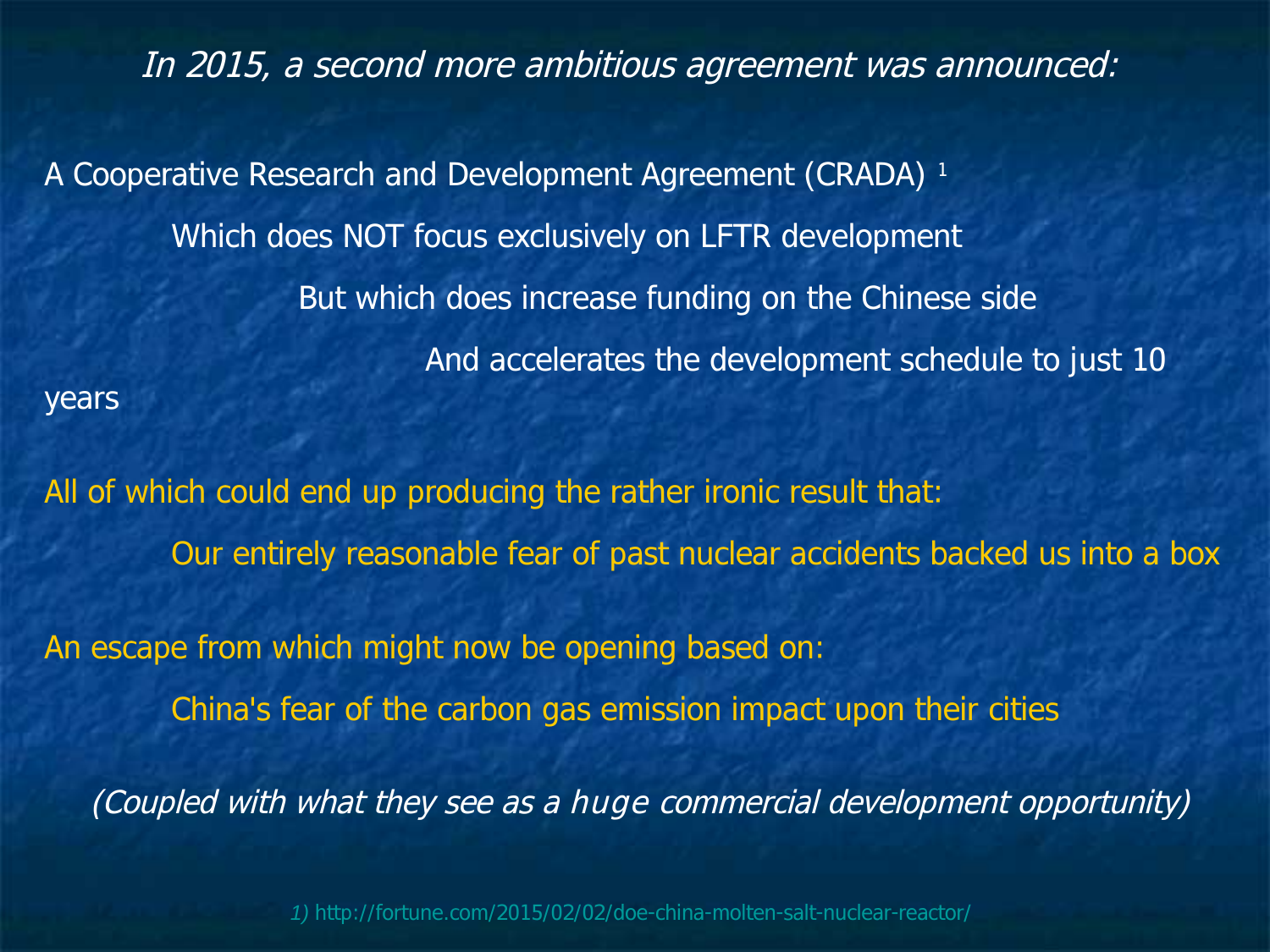

# In 2015, a second more ambitious agreement was announced:
A Cooperative Research and Development Agreement (CRADA) 1

	Which does NOT focus exclusively on LFTR development

		But which does increase funding on the Chinese side

			And accelerates the development schedule to just 10 years

All of which could end up producing the rather ironic result that:

	Our entirely reasonable fear of past nuclear accidents backed us into a box

An escape from which might now be opening based on:

	China's fear of the carbon gas emission impact upon their cities

(Coupled with what they see as a huge commercial development opportunity)

1) http://fortune.com/2015/02/02/doe-china-molten-salt-nuclear-reactor/